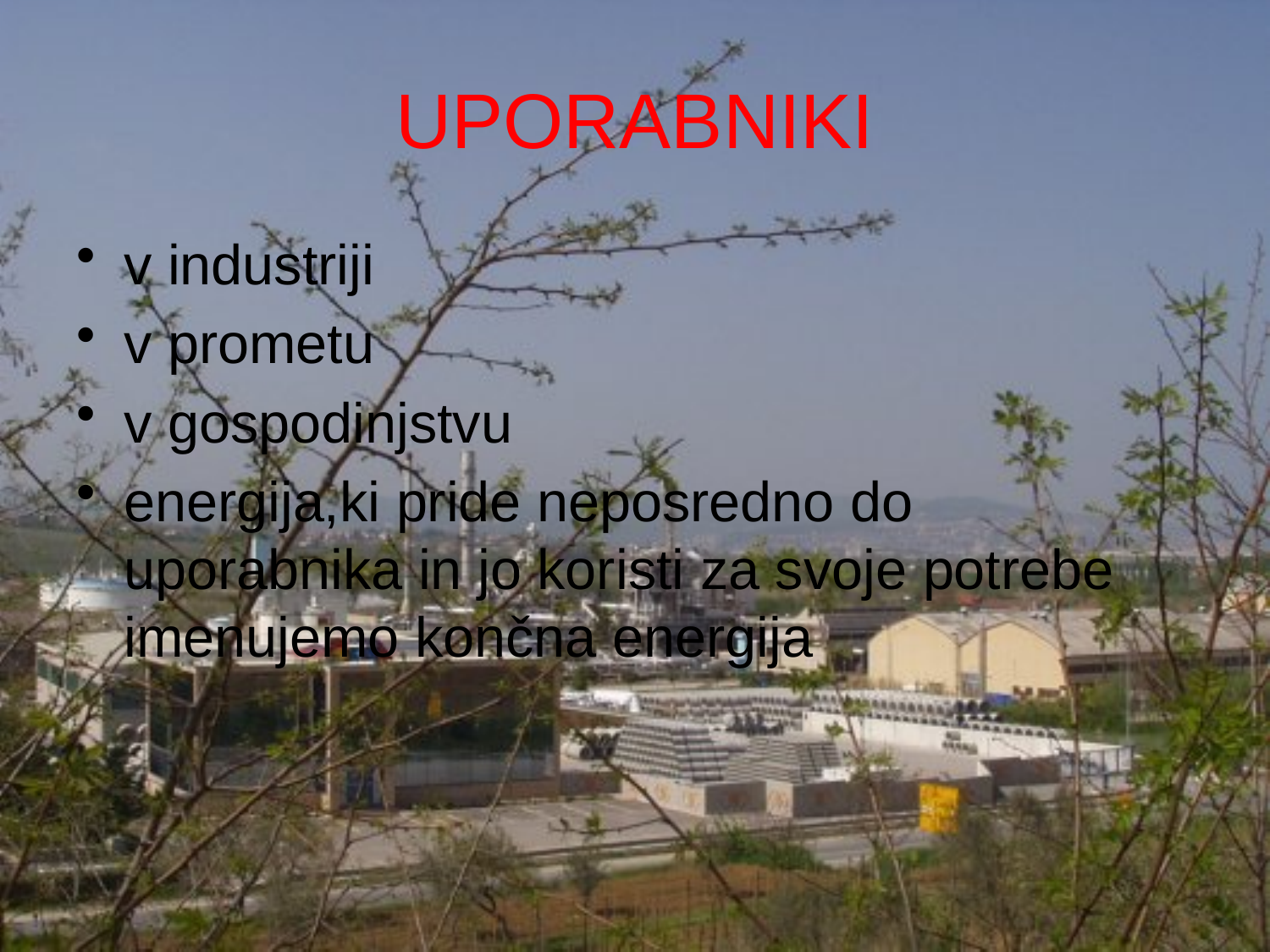

# UPORABNIKI
v industriji
v prometu
v gospodinjstvu
energija,ki pride neposredno do uporabnika in jo koristi za svoje potrebe imenujemo končna energija